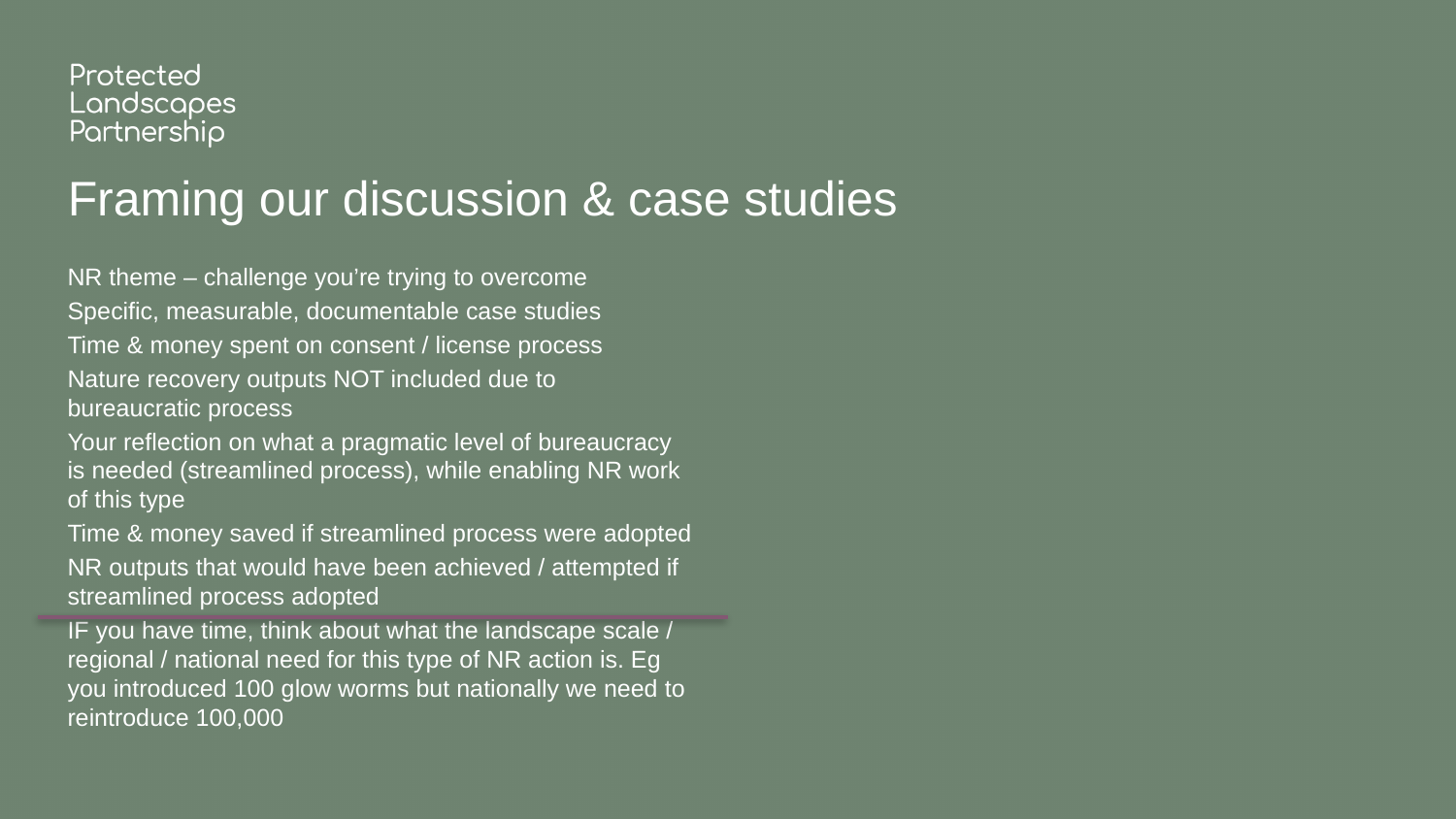

# Framing our discussion & case studies
NR theme – challenge you’re trying to overcome
Specific, measurable, documentable case studies
Time & money spent on consent / license process
Nature recovery outputs NOT included due to bureaucratic process
Your reflection on what a pragmatic level of bureaucracy is needed (streamlined process), while enabling NR work of this type
Time & money saved if streamlined process were adopted
NR outputs that would have been achieved / attempted if streamlined process adopted
IF you have time, think about what the landscape scale / regional / national need for this type of NR action is. Eg you introduced 100 glow worms but nationally we need to reintroduce 100,000